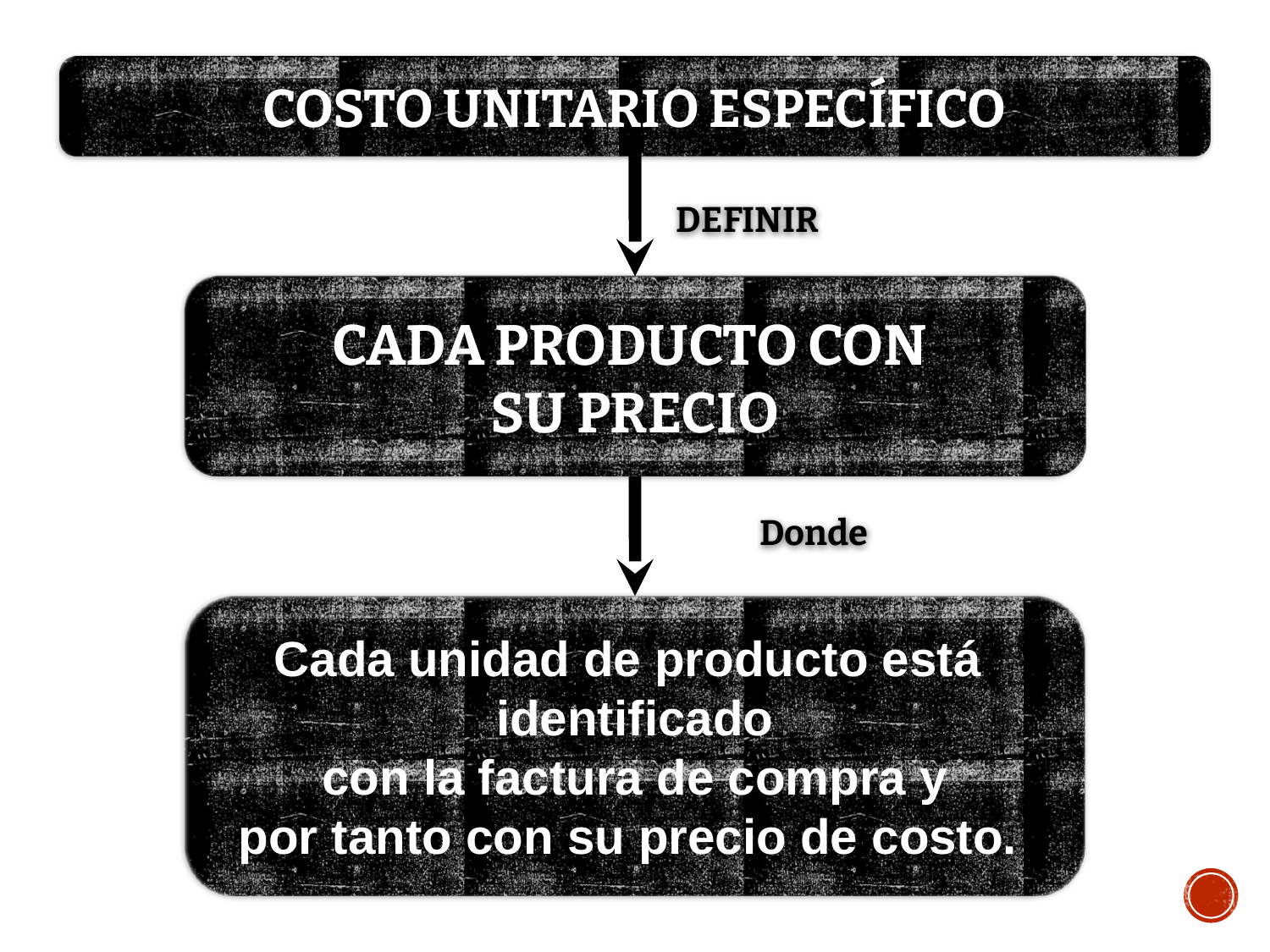

COSTO UNITARIO ESPECÍFICO

DEFINIR
CADA PRODUCTO CON
SU PRECIO
PREPARACIÓN DE LAS
 NUEVAS GENERACIONES

Donde
Cada unidad de producto está
identificado
 con la factura de compra y
por tanto con su precio de costo.